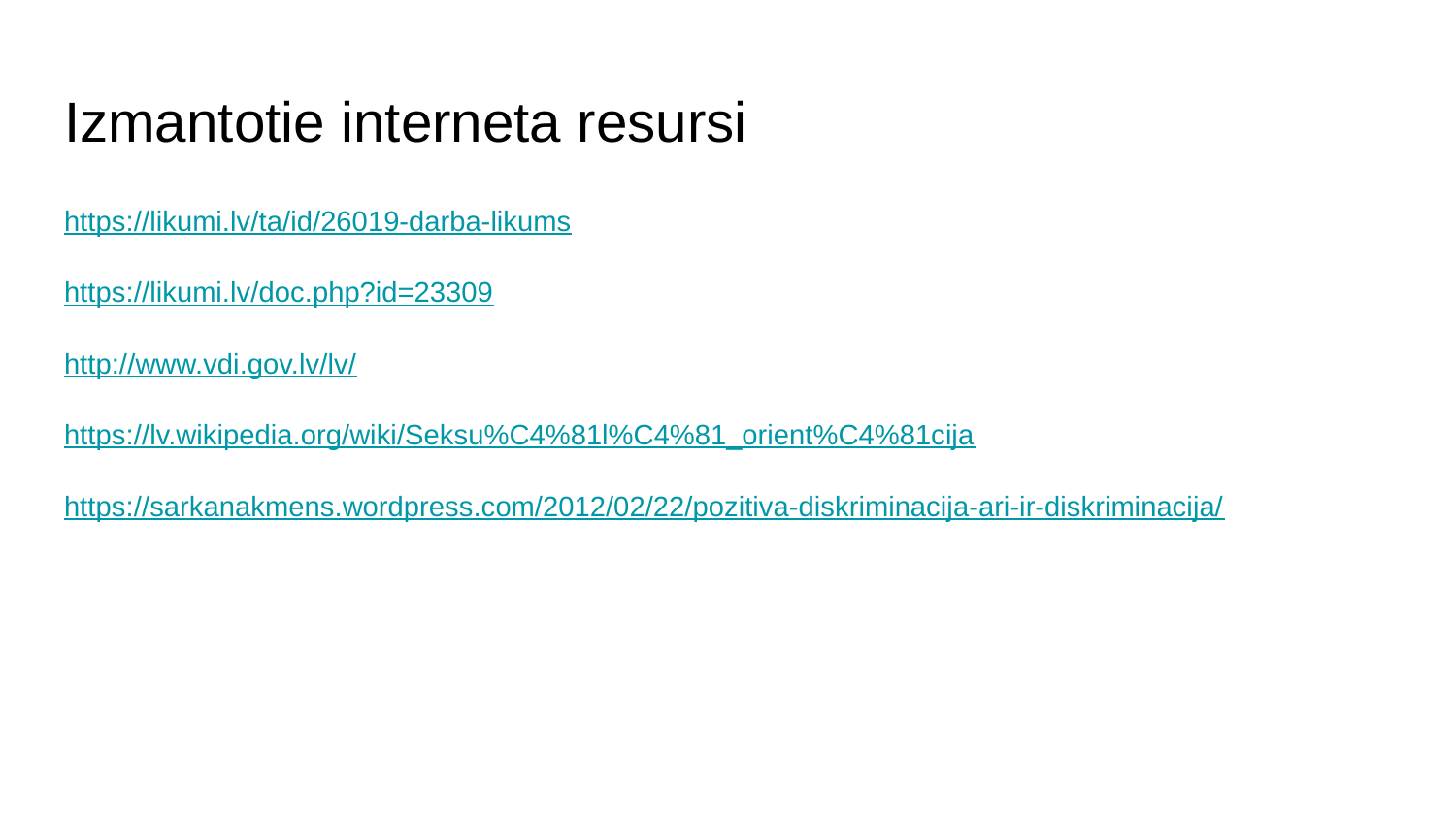

# Izmantotie interneta resursi
https://likumi.lv/ta/id/26019-darba-likums
https://likumi.lv/doc.php?id=23309
http://www.vdi.gov.lv/lv/
https://lv.wikipedia.org/wiki/Seksu%C4%81l%C4%81_orient%C4%81cija
https://sarkanakmens.wordpress.com/2012/02/22/pozitiva-diskriminacija-ari-ir-diskriminacija/